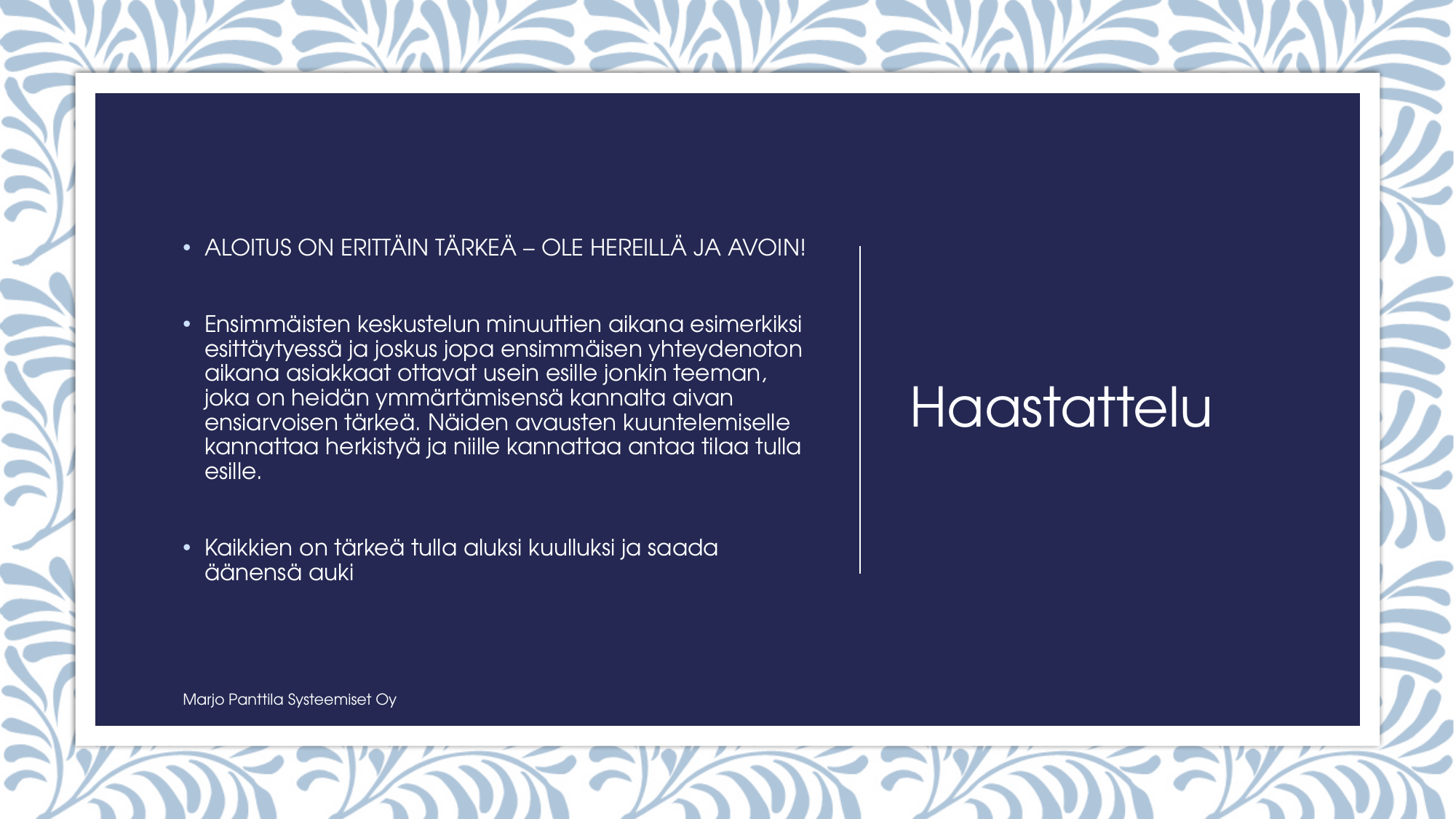

ALOITUS ON ERITTÄIN TÄRKEÄ – OLE HEREILLÄ JA AVOIN!

Ensimmäisten keskustelun minuuttien aikana esimerkiksi esittäytyessä ja joskus jopa ensimmäisen yhteydenoton aikana asiakkaat ottavat usein esille jonkin teeman, joka on heidän ymmärtämisensä kannalta aivan ensiarvoisen tärkeä. Näiden avausten kuuntelemiselle kannattaa herkistyä ja niille kannattaa antaa tilaa tulla esille.

Kaikkien on tärkeä tulla aluksi kuulluksi ja saada äänensä auki

# Haastattelu
Marjo Panttila Systeemiset Oy